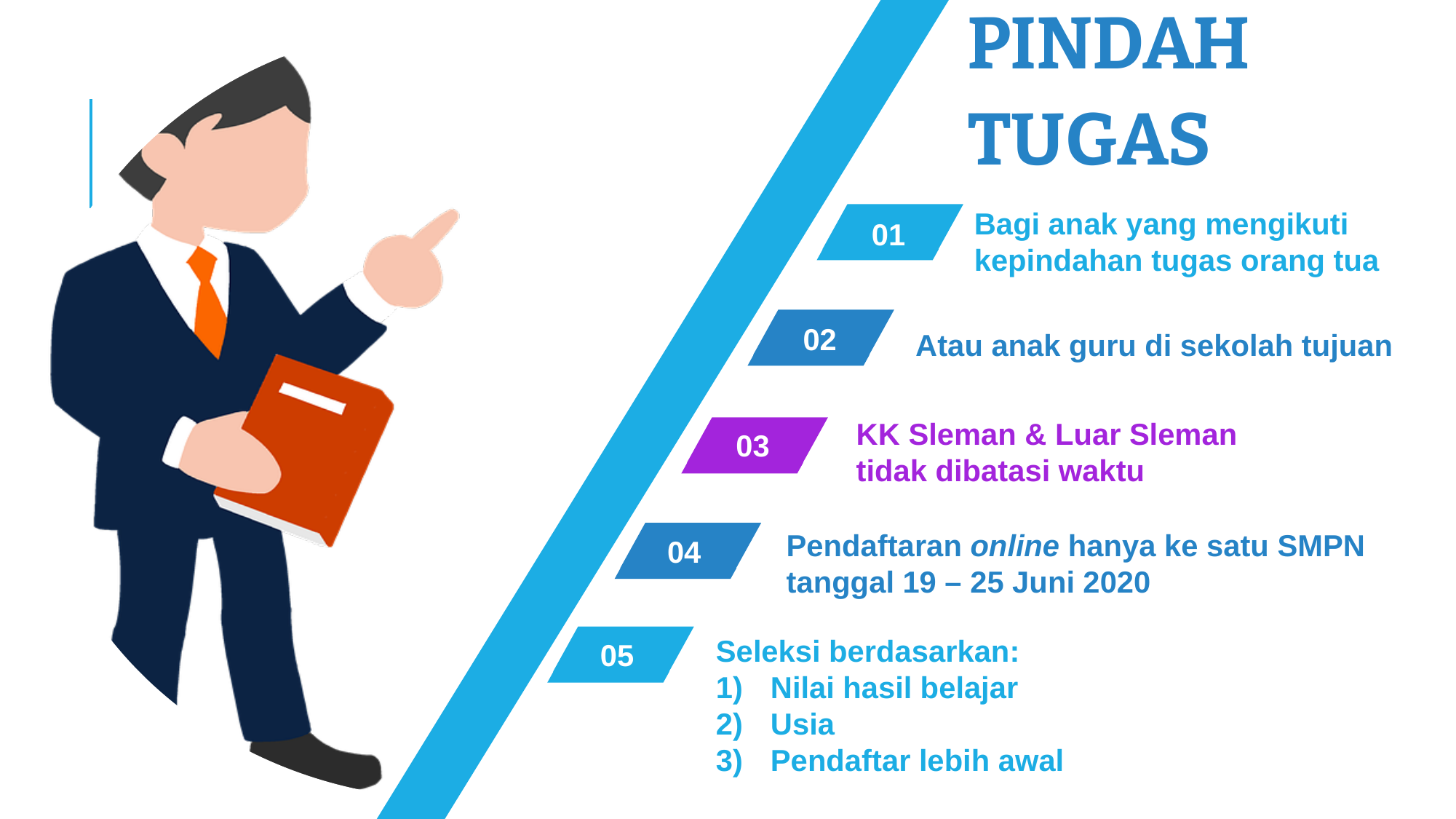

PINDAH TUGAS
Bagi anak yang mengikuti kepindahan tugas orang tua

01

02
Atau anak guru di sekolah tujuan
KK Sleman & Luar Sleman tidak dibatasi waktu

03
Pendaftaran online hanya ke satu SMPN tanggal 19 – 25 Juni 2020

04

Seleksi berdasarkan:
Nilai hasil belajar
Usia
Pendaftar lebih awal
05